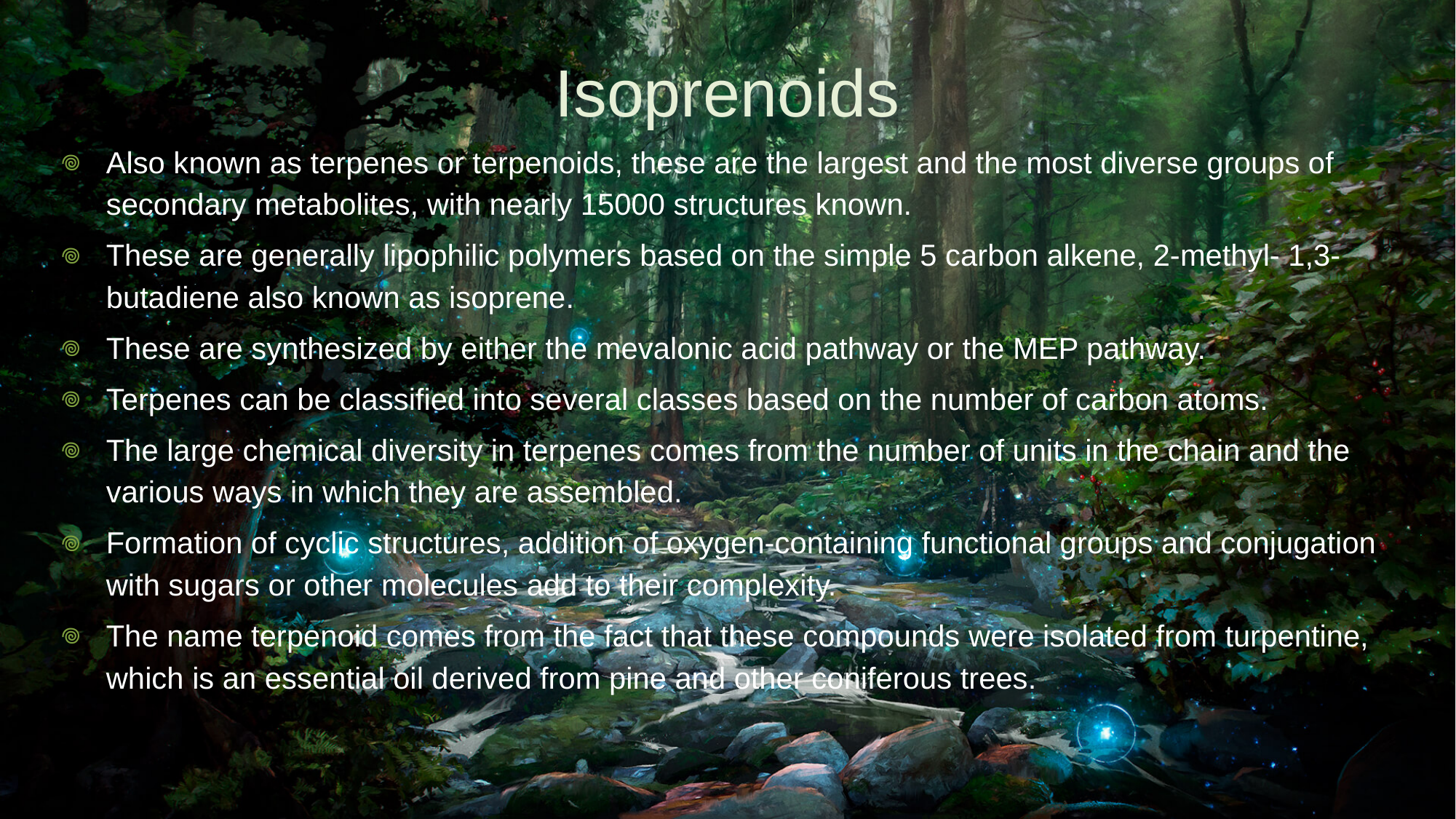

# Isoprenoids
Also known as terpenes or terpenoids, these are the largest and the most diverse groups of secondary metabolites, with nearly 15000 structures known.
These are generally lipophilic polymers based on the simple 5 carbon alkene, 2-methyl- 1,3-butadiene also known as isoprene.
These are synthesized by either the mevalonic acid pathway or the MEP pathway.
Terpenes can be classified into several classes based on the number of carbon atoms.
The large chemical diversity in terpenes comes from the number of units in the chain and the various ways in which they are assembled.
Formation of cyclic structures, addition of oxygen-containing functional groups and conjugation with sugars or other molecules add to their complexity.
The name terpenoid comes from the fact that these compounds were isolated from turpentine, which is an essential oil derived from pine and other coniferous trees.

4